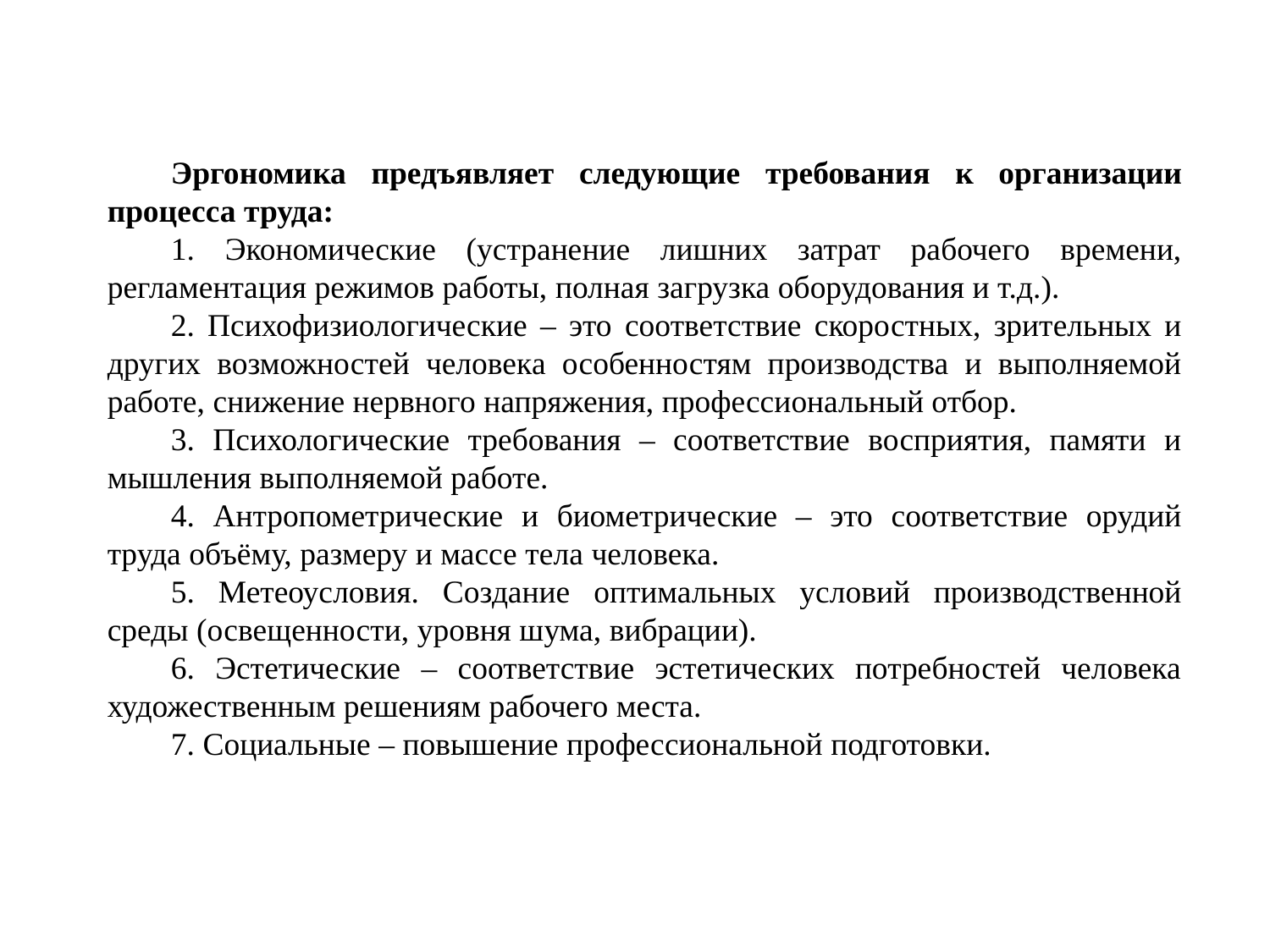

Эргономика предъявляет следующие требования к организации процесса труда:
1. Экономические (устранение лишних затрат рабочего времени, регламентация режимов работы, полная загрузка оборудования и т.д.).
2. Психофизиологические – это соответствие скоростных, зрительных и других возможностей человека особенностям производства и выполняемой работе, снижение нервного напряжения, профессиональный отбор.
3. Психологические требования – соответствие восприятия, памяти и мышления выполняемой работе.
4. Антропометрические и биометрические – это соответствие орудий труда объёму, размеру и массе тела человека.
5. Метеоусловия. Создание оптимальных условий производственной среды (освещенности, уровня шума, вибрации).
6. Эстетические – соответствие эстетических потребностей человека художественным решениям рабочего места.
7. Социальные – повышение профессиональной подготовки.